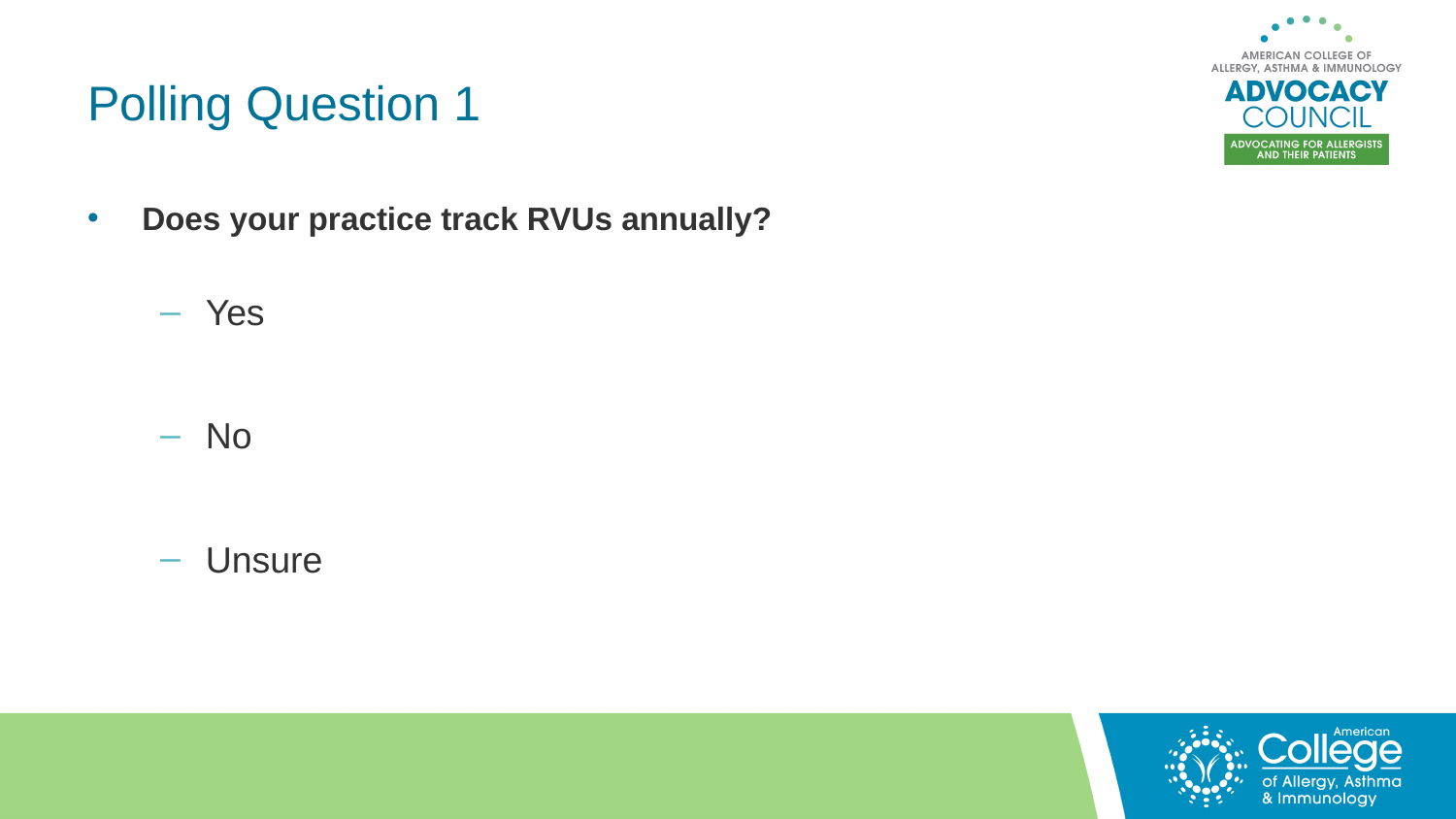

# Polling Question 1
Does your practice track RVUs annually?

Yes

No

Unsure